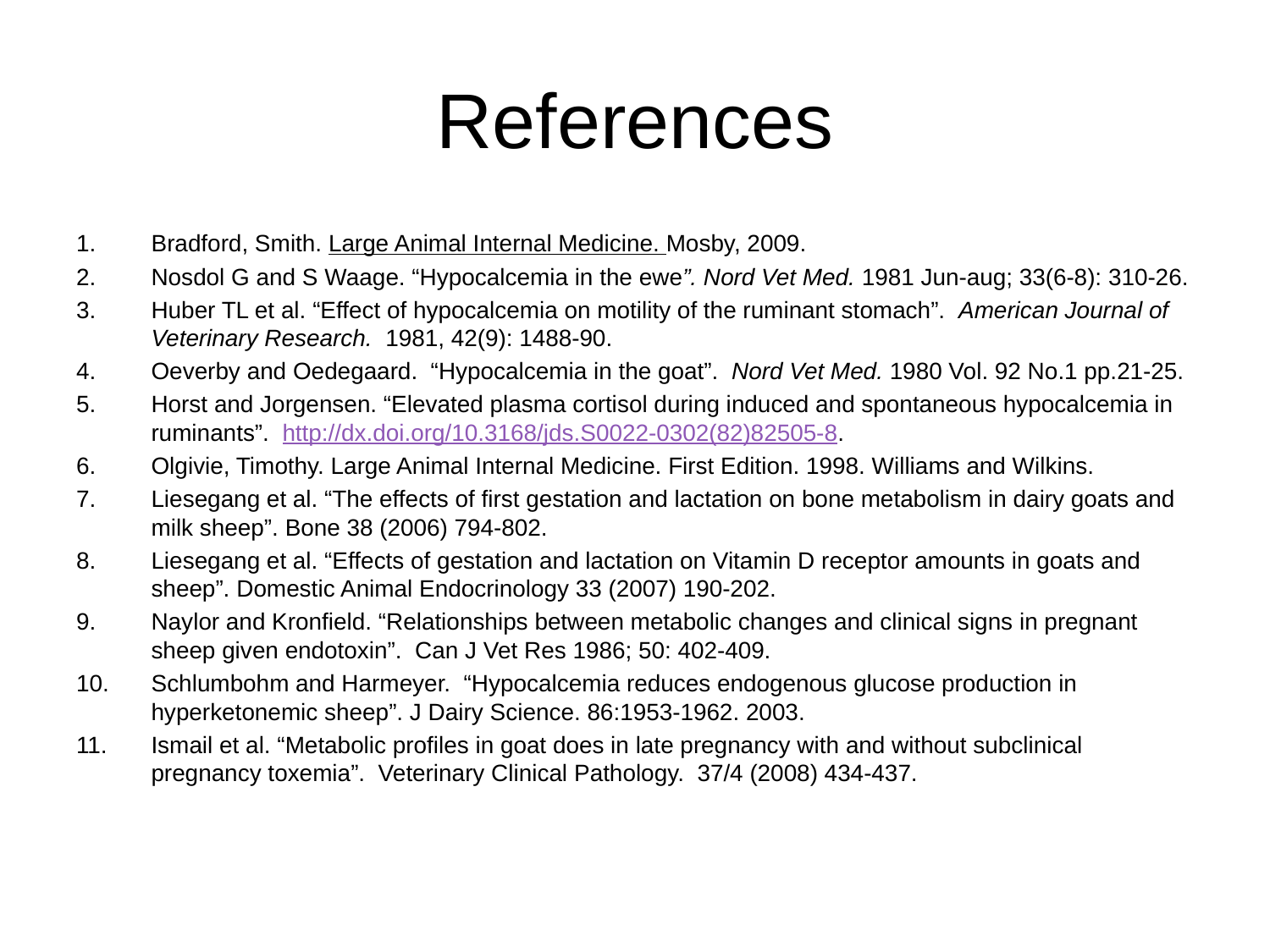

# References
Bradford, Smith. Large Animal Internal Medicine. Mosby, 2009.
Nosdol G and S Waage. “Hypocalcemia in the ewe”. Nord Vet Med. 1981 Jun-aug; 33(6-8): 310-26.
Huber TL et al. “Effect of hypocalcemia on motility of the ruminant stomach”.  American Journal of Veterinary Research.  1981, 42(9): 1488-90.
Oeverby and Oedegaard.  “Hypocalcemia in the goat”.  Nord Vet Med. 1980 Vol. 92 No.1 pp.21-25.
Horst and Jorgensen. “Elevated plasma cortisol during induced and spontaneous hypocalcemia in ruminants”.  http://dx.doi.org/10.3168/jds.S0022-0302(82)82505-8.
Olgivie, Timothy. Large Animal Internal Medicine. First Edition. 1998. Williams and Wilkins.
Liesegang et al. “The effects of first gestation and lactation on bone metabolism in dairy goats and milk sheep”. Bone 38 (2006) 794-802.
Liesegang et al. “Effects of gestation and lactation on Vitamin D receptor amounts in goats and sheep”. Domestic Animal Endocrinology 33 (2007) 190-202.
Naylor and Kronfield. “Relationships between metabolic changes and clinical signs in pregnant sheep given endotoxin”.  Can J Vet Res 1986; 50: 402-409.
Schlumbohm and Harmeyer.  “Hypocalcemia reduces endogenous glucose production in hyperketonemic sheep”. J Dairy Science. 86:1953-1962. 2003.
Ismail et al. “Metabolic profiles in goat does in late pregnancy with and without subclinical pregnancy toxemia”.  Veterinary Clinical Pathology.  37/4 (2008) 434-437.